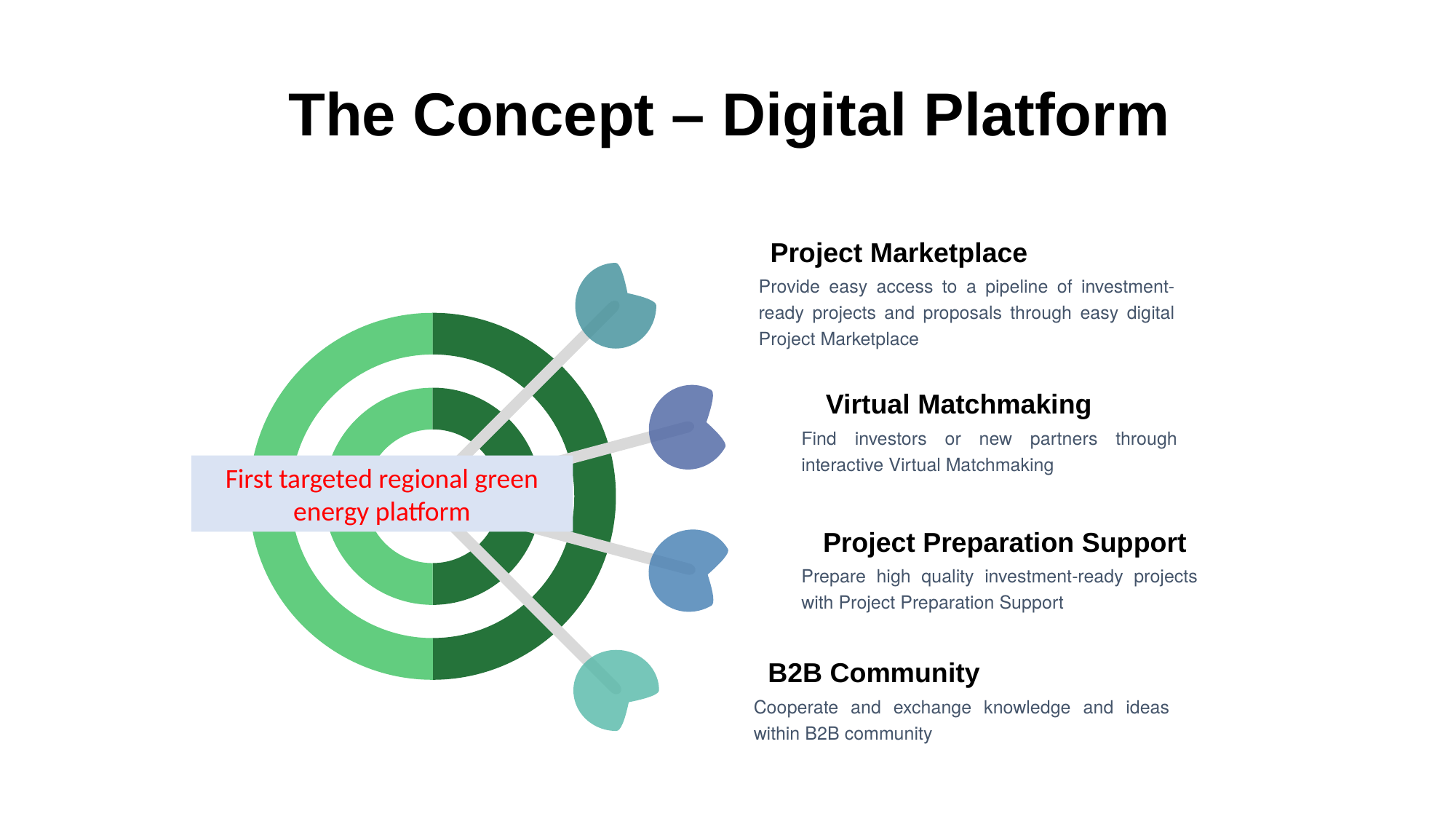

# The Concept – Digital Platform
Project Marketplace
Provide easy access to a pipeline of investment-ready projects and proposals through easy digital Project Marketplace

Virtual Matchmaking

Find investors or new partners through interactive Virtual Matchmaking
First targeted regional green energy platform

Project Preparation Support
Prepare high quality investment-ready projects with Project Preparation Support

B2B Community
Cooperate and exchange knowledge and ideas within B2B community